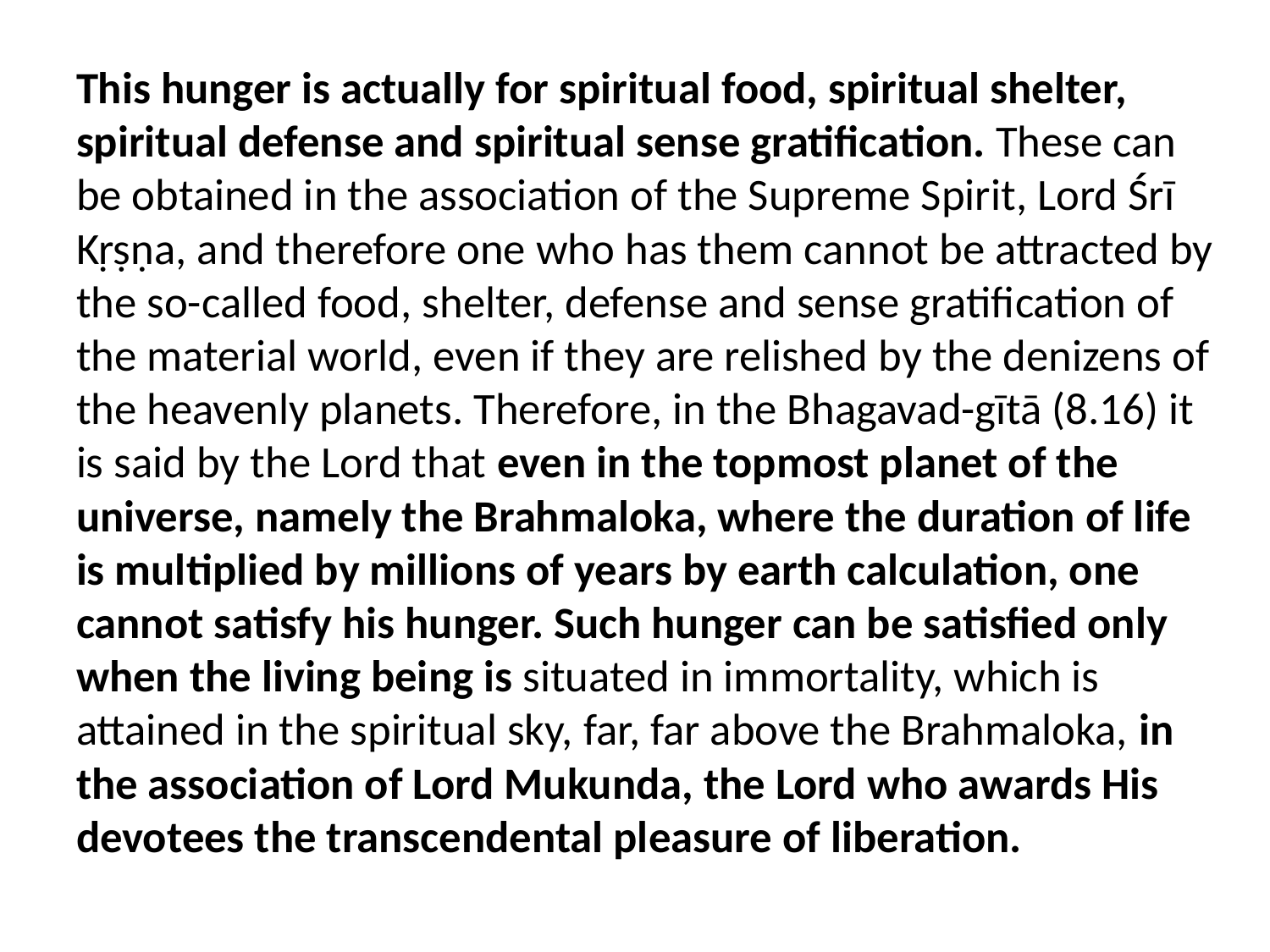

This hunger is actually for spiritual food, spiritual shelter, spiritual defense and spiritual sense gratification. These can be obtained in the association of the Supreme Spirit, Lord Śrī Kṛṣṇa, and therefore one who has them cannot be attracted by the so-called food, shelter, defense and sense gratification of the material world, even if they are relished by the denizens of the heavenly planets. Therefore, in the Bhagavad-gītā (8.16) it is said by the Lord that even in the topmost planet of the universe, namely the Brahmaloka, where the duration of life is multiplied by millions of years by earth calculation, one cannot satisfy his hunger. Such hunger can be satisfied only when the living being is situated in immortality, which is attained in the spiritual sky, far, far above the Brahmaloka, in the association of Lord Mukunda, the Lord who awards His devotees the transcendental pleasure of liberation.